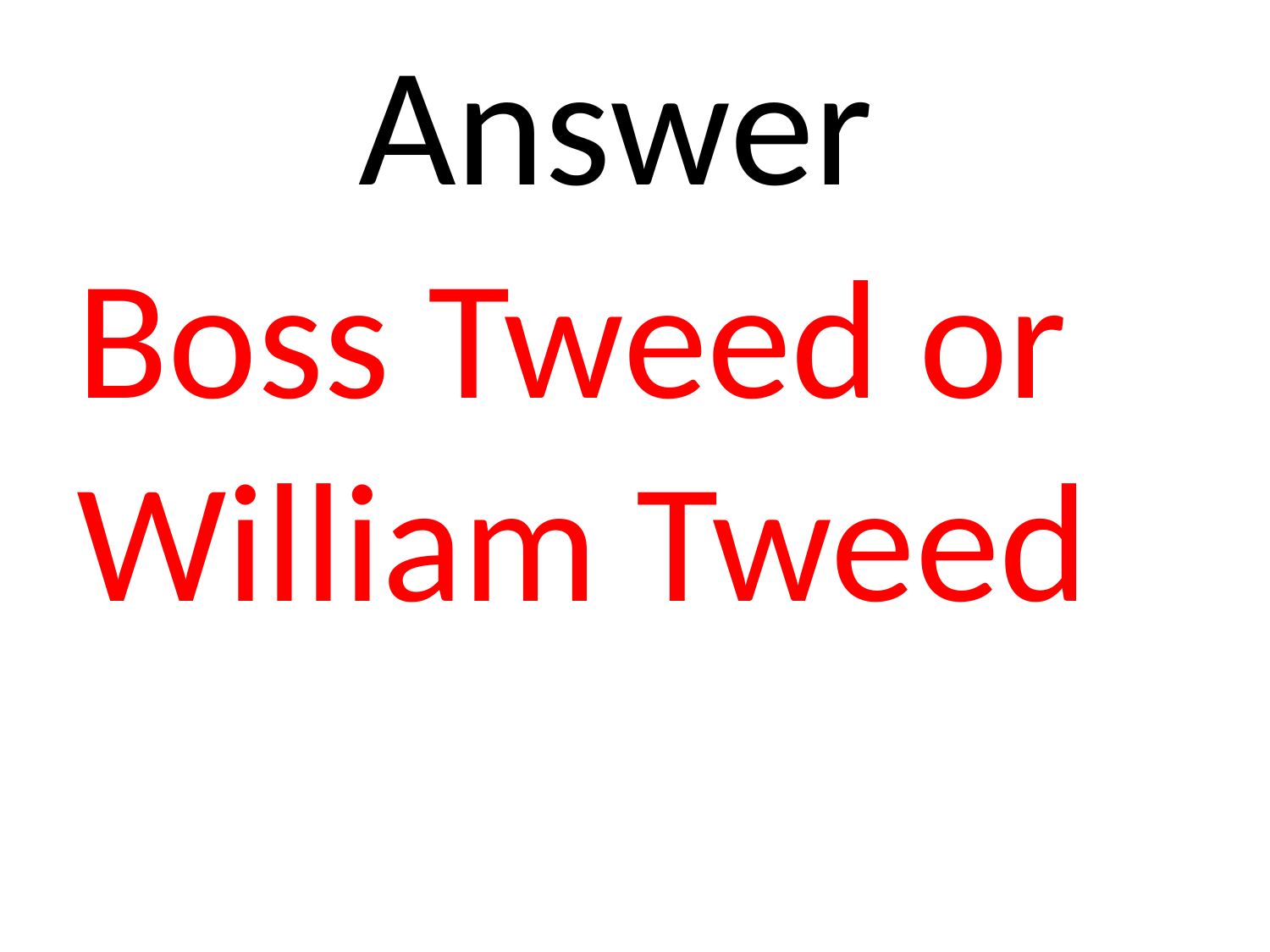

# Answer
Boss Tweed or William Tweed